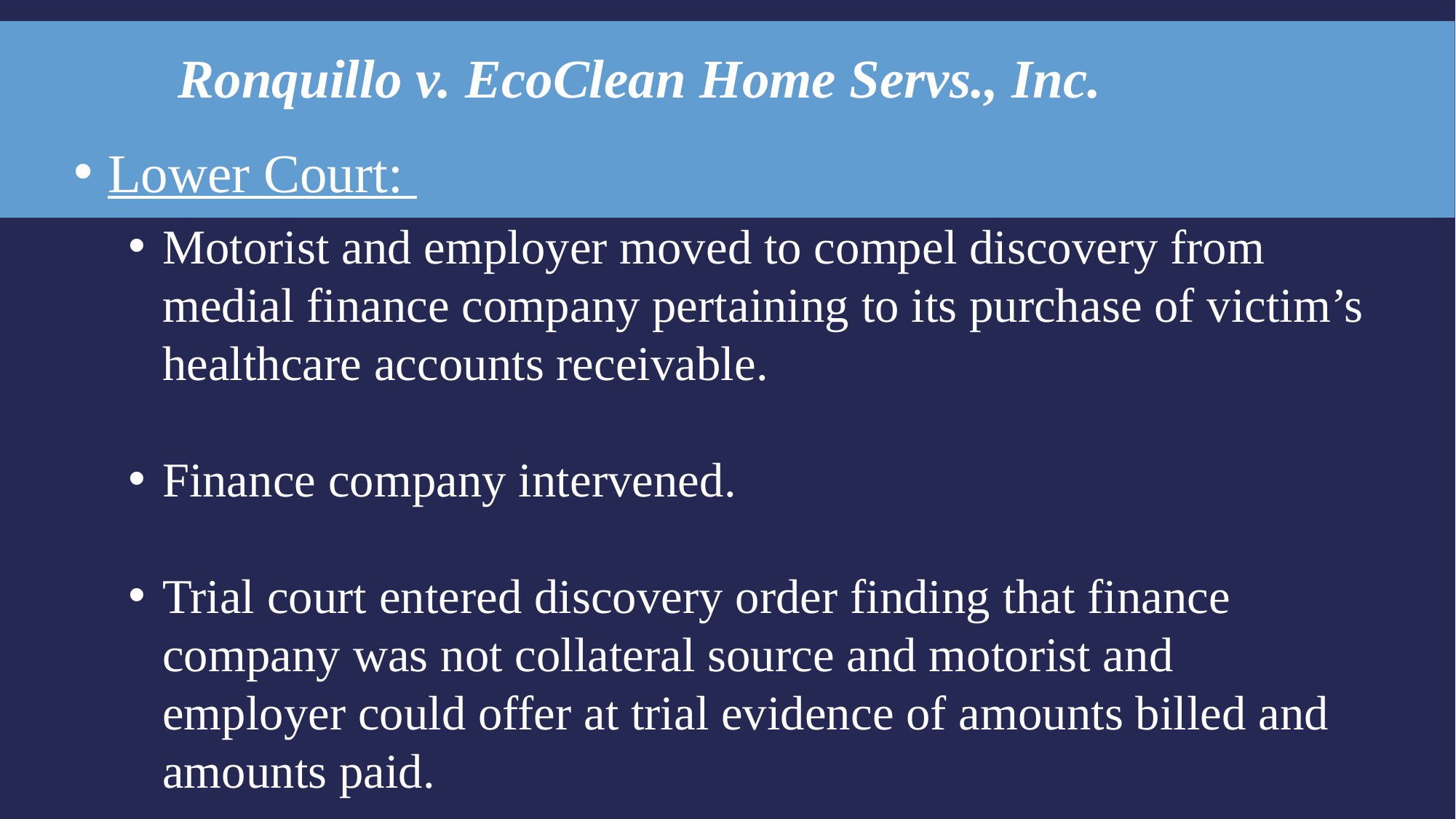

Ronquillo v. EcoClean Home Servs., Inc.
Lower Court:
Motorist and employer moved to compel discovery from medial finance company pertaining to its purchase of victim’s healthcare accounts receivable.

Finance company intervened.

Trial court entered discovery order finding that finance company was not collateral source and motorist and employer could offer at trial evidence of amounts billed and amounts paid.